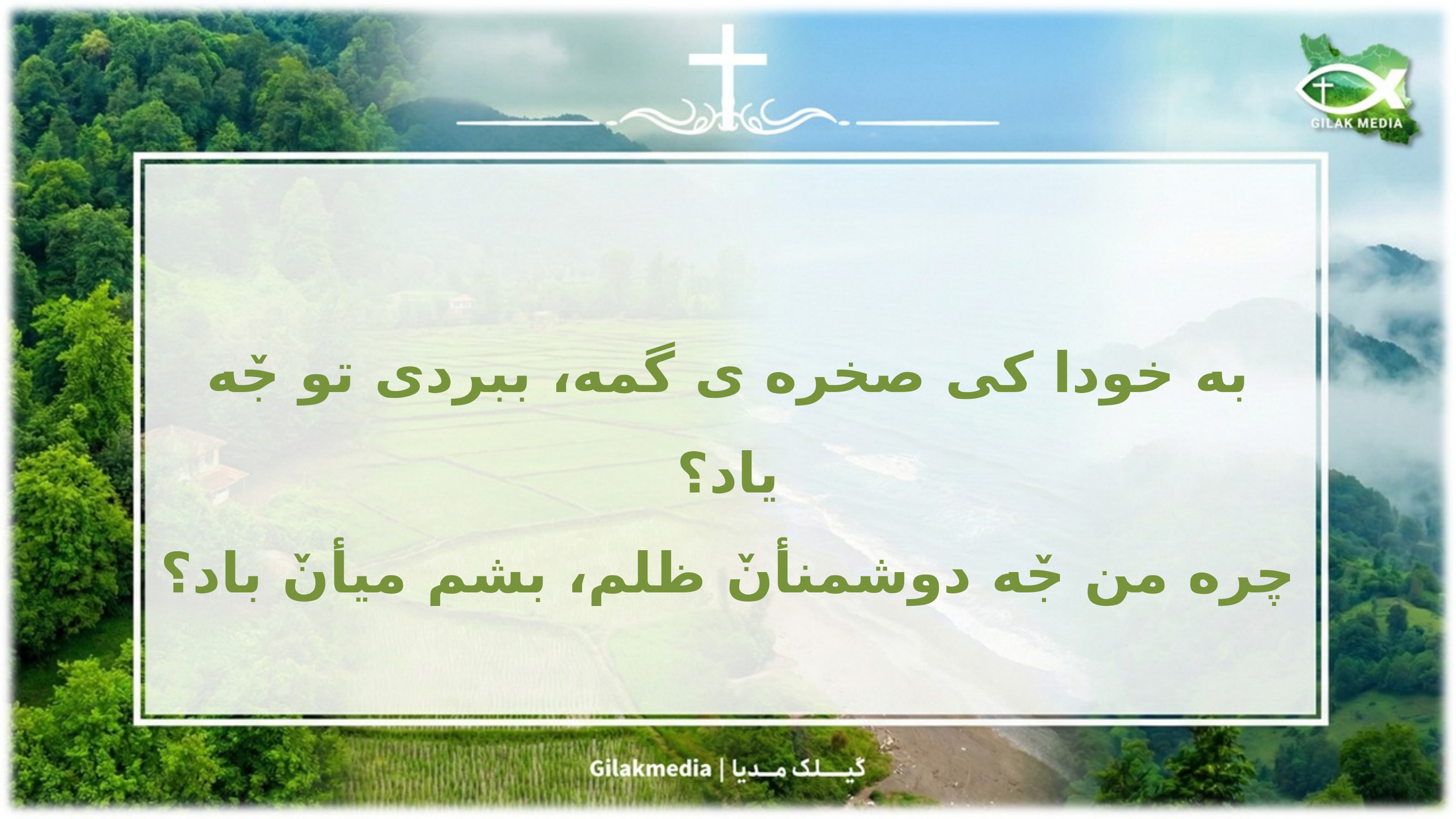

به خودا کی صخره ی گمه، ببردی تو جٚه یاد؟
چره من جٚه دوشمنأنٚ ظلم، بشم میأنٚ باد؟